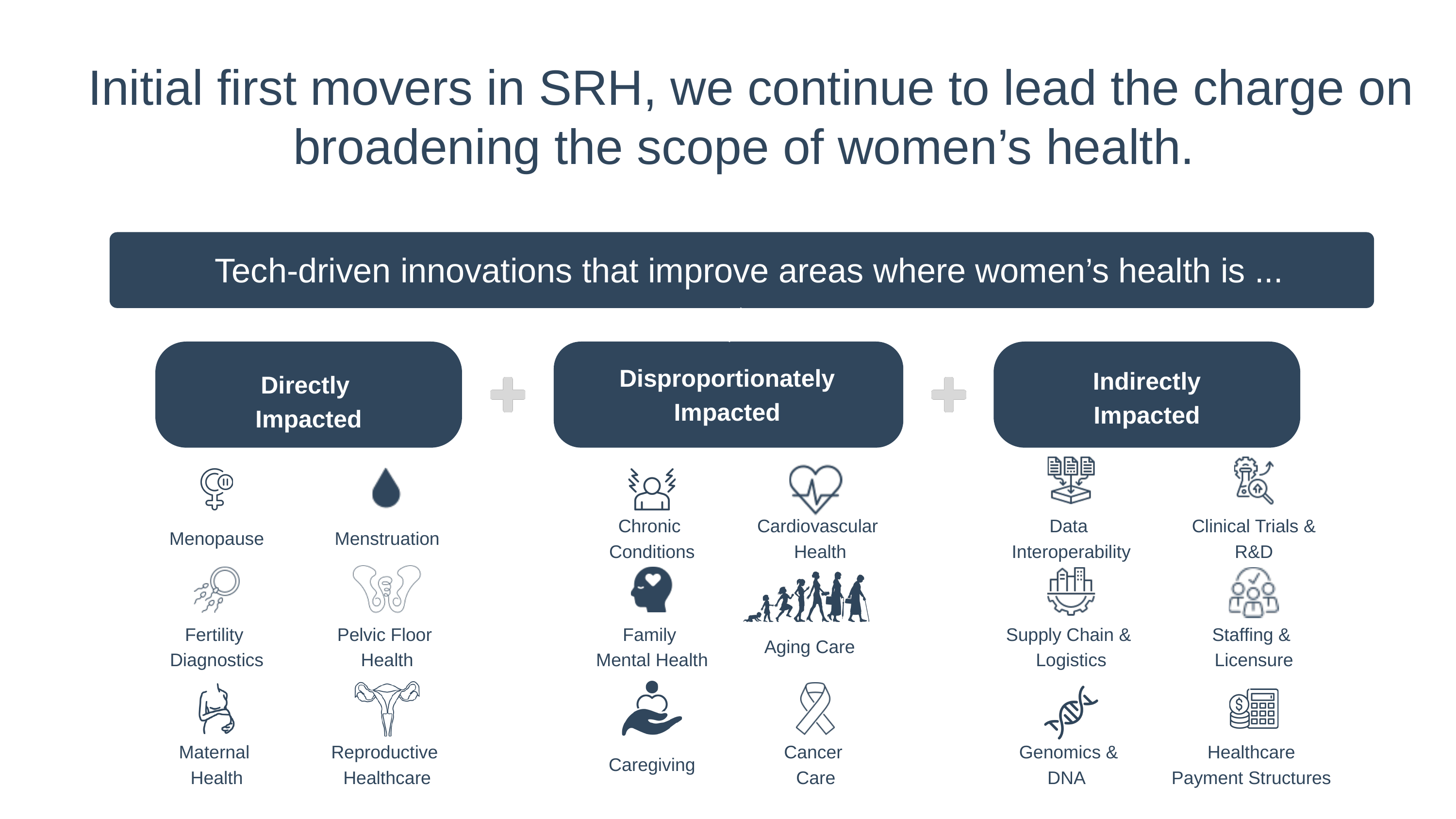

Initial first movers in SRH, we continue to lead the charge on broadening the scope of women’s health.

Tech-driven innovations that improve areas where women’s health is ...

Disproportionately Impacted
Indirectly
Impacted
Directly
Impacted

Chronic
Conditions
Cardiovascular
Health
Data
Interoperability
Clinical Trials &
R&D
Menopause
Menstruation

Family
Mental Health
Supply Chain &
Logistics
Staffing &
Licensure
Fertility
Diagnostics
Pelvic Floor
Health
Aging Care

Cancer
Care
Genomics &
DNA
Maternal
Health
Reproductive
Healthcare
Healthcare
Payment Structures
Caregiving